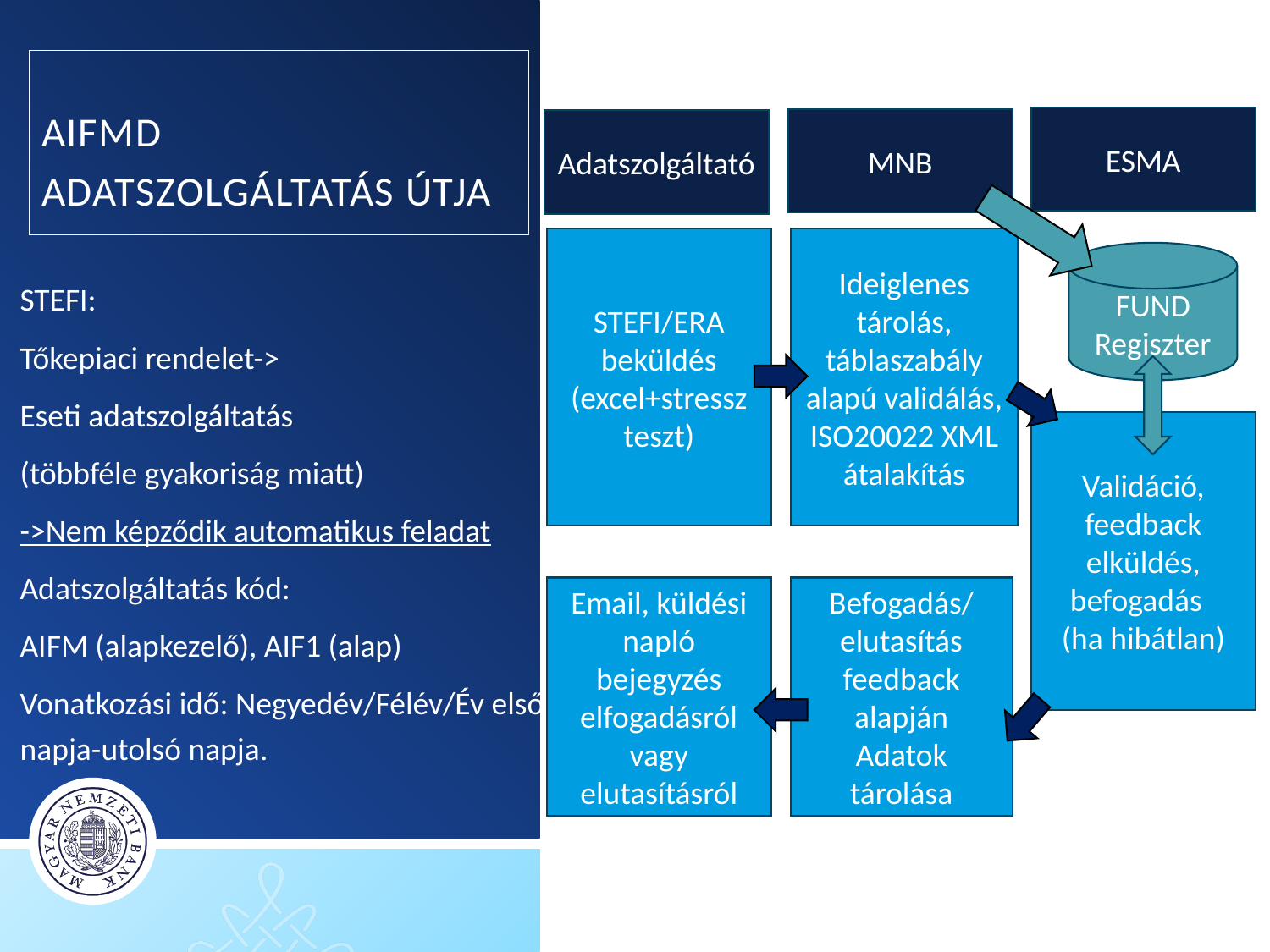

# AIFMD adatszolgáltatás útja
ESMA
MNB
Adatszolgáltató

Ideiglenes tárolás, táblaszabály alapú validálás, ISO20022 XML átalakítás
STEFI/ERA beküldés
(excel+stressz teszt)
FUND
Regiszter
STEFI:
Tőkepiaci rendelet->
Eseti adatszolgáltatás
(többféle gyakoriság miatt)
->Nem képződik automatikus feladat
Adatszolgáltatás kód:
AIFM (alapkezelő), AIF1 (alap)
Vonatkozási idő: Negyedév/Félév/Év első napja-utolsó napja.

Validáció, feedback elküldés,
befogadás
(ha hibátlan)
Email, küldési napló bejegyzés elfogadásról vagy elutasításról
Befogadás/
elutasítás feedback alapján
Adatok tárolása